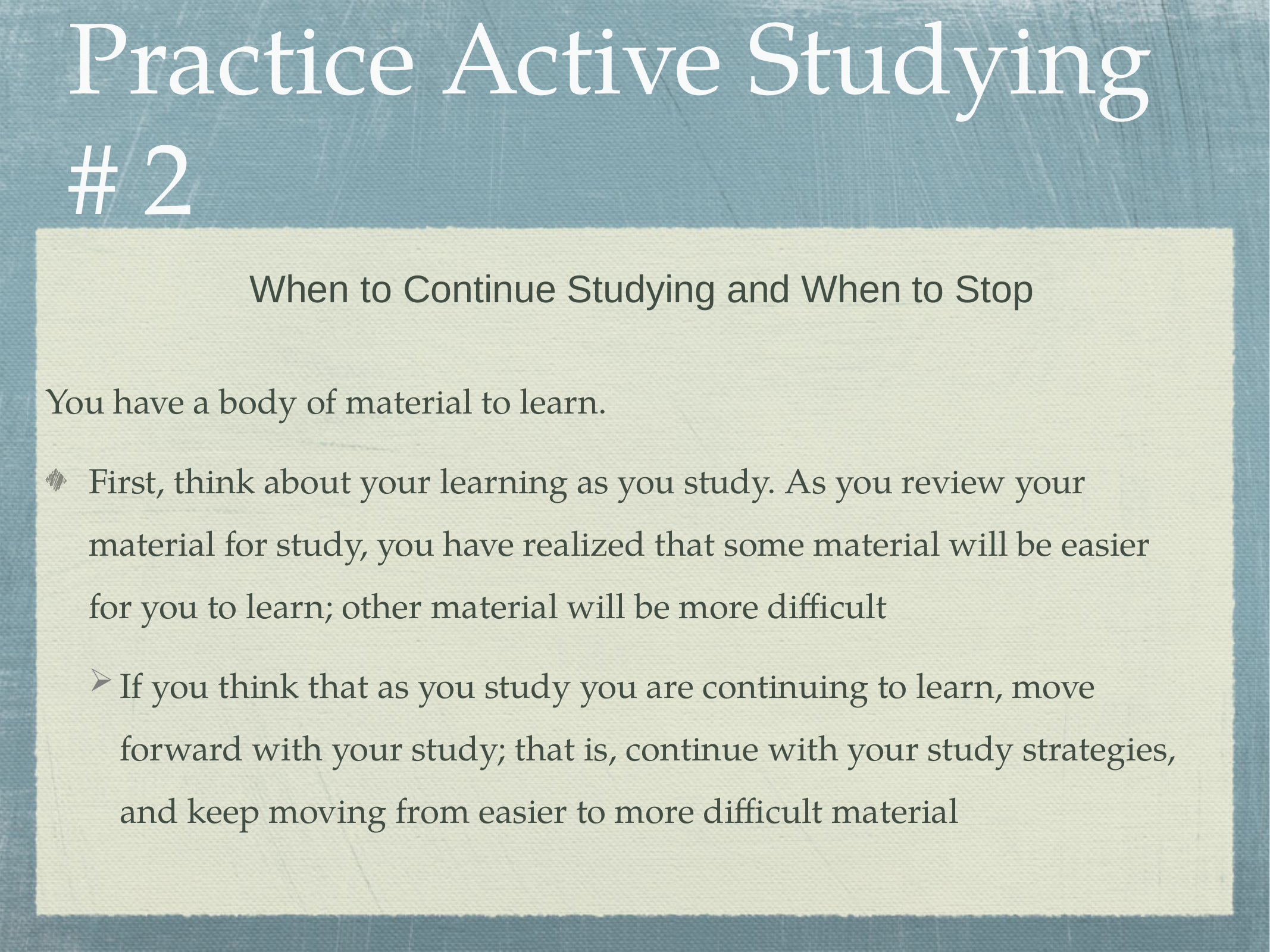

# Practice Active Studying # 2
When to Continue Studying and When to Stop
You have a body of material to learn.
First, think about your learning as you study. As you review your material for study, you have realized that some material will be easier for you to learn; other material will be more difficult
If you think that as you study you are continuing to learn, move forward with your study; that is, continue with your study strategies, and keep moving from easier to more difficult material